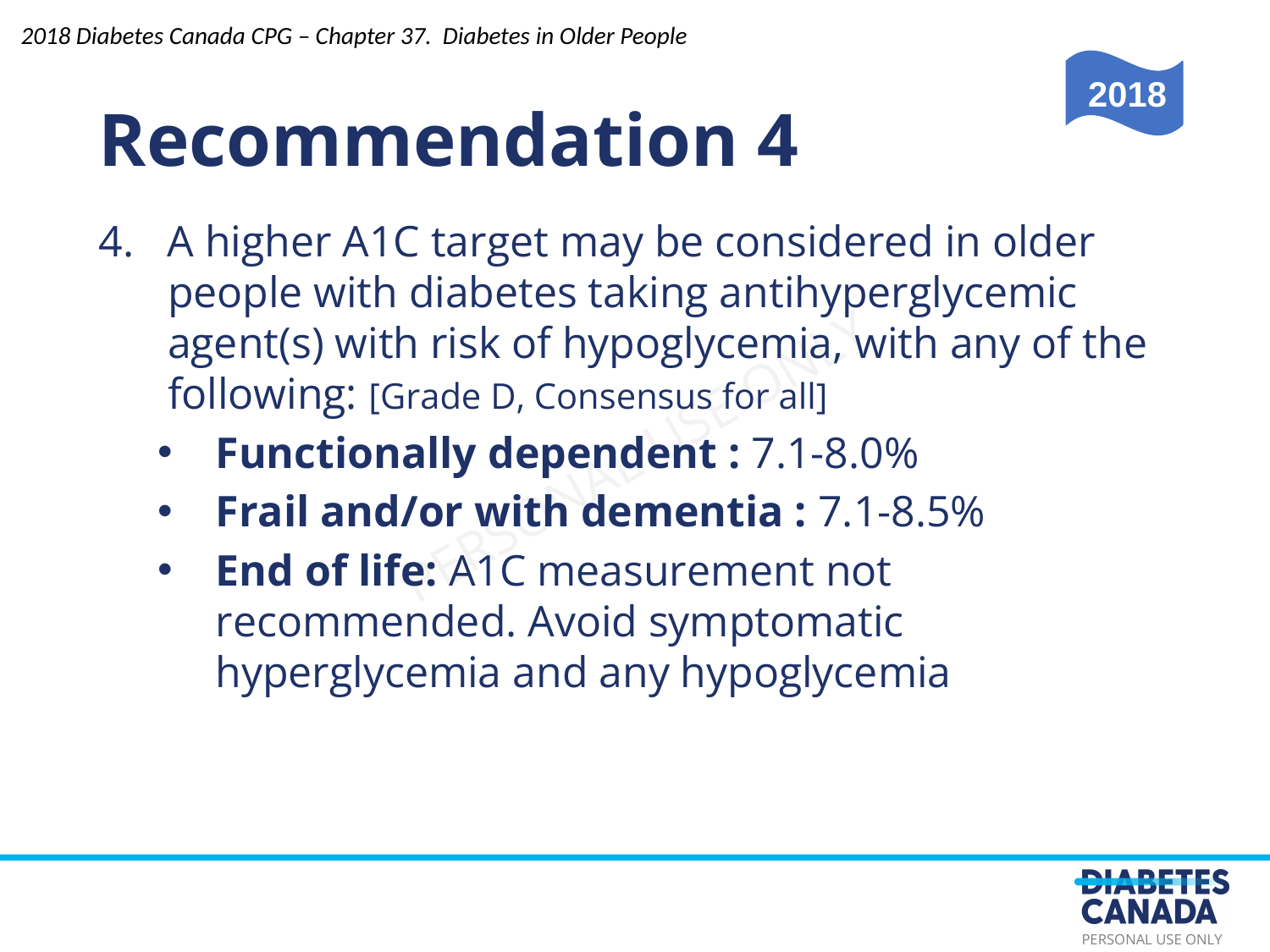

Recommendation 4
2018 Diabetes Canada CPG – Chapter 37.  Diabetes in Older People
2018
4.   A higher A1C target may be considered in older people with diabetes taking antihyperglycemic agent(s) with risk of hypoglycemia, with any of the following: [Grade D, Consensus for all]
Functionally dependent : 7.1-8.0%
Frail and/or with dementia : 7.1-8.5%
End of life: A1C measurement not recommended. Avoid symptomatic hyperglycemia and any hypoglycemia